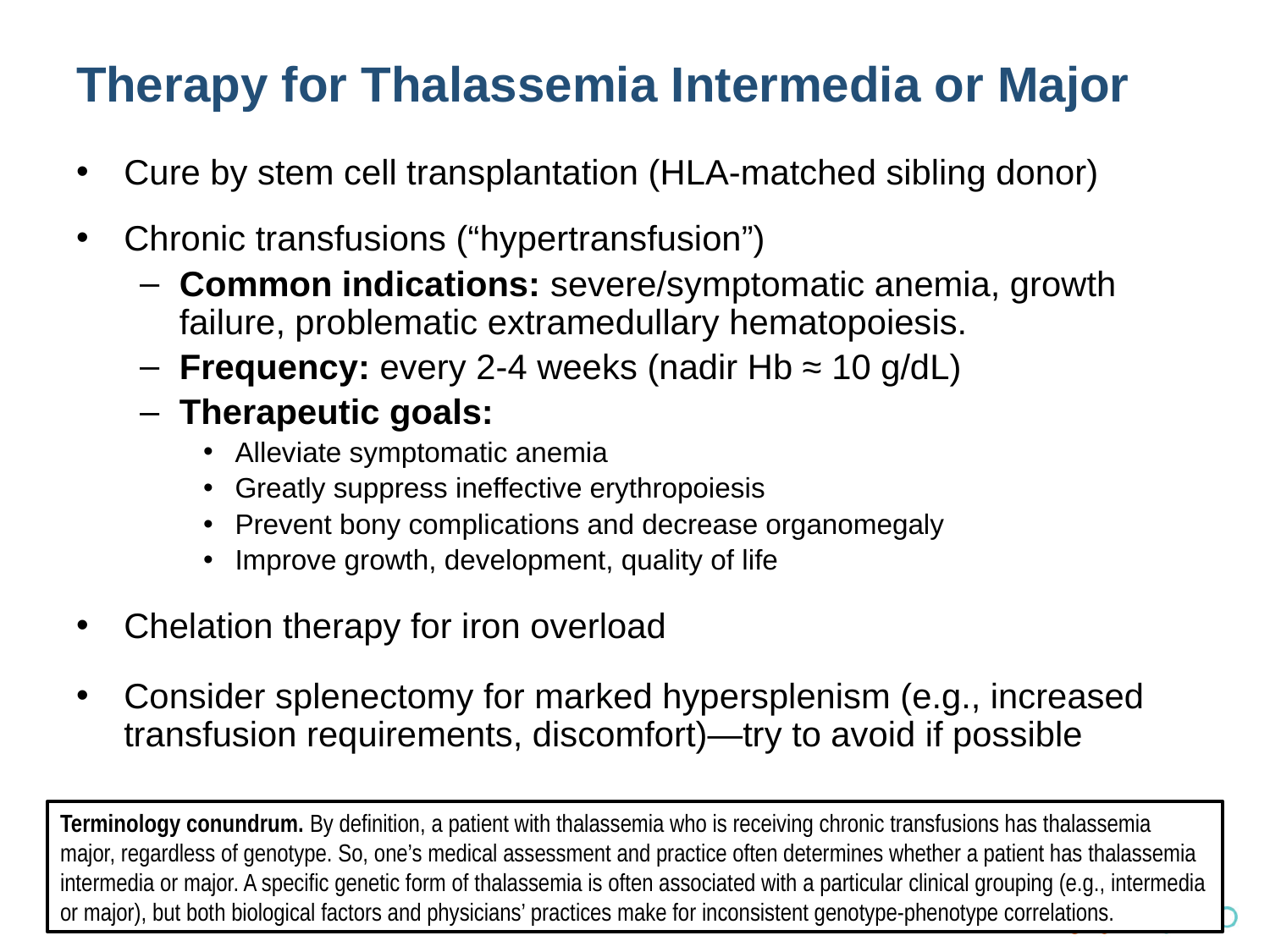

# Therapy for Thalassemia Intermedia or Major
Cure by stem cell transplantation (HLA-matched sibling donor)
Chronic transfusions (“hypertransfusion”)
Common indications: severe/symptomatic anemia, growth failure, problematic extramedullary hematopoiesis.
Frequency: every 2-4 weeks (nadir Hb ≈ 10 g/dL)
Therapeutic goals:
Alleviate symptomatic anemia
Greatly suppress ineffective erythropoiesis
Prevent bony complications and decrease organomegaly
Improve growth, development, quality of life
Chelation therapy for iron overload
Consider splenectomy for marked hypersplenism (e.g., increased transfusion requirements, discomfort)—try to avoid if possible

Terminology conundrum. By definition, a patient with thalassemia who is receiving chronic transfusions has thalassemia major, regardless of genotype. So, one’s medical assessment and practice often determines whether a patient has thalassemia intermedia or major. A specific genetic form of thalassemia is often associated with a particular clinical grouping (e.g., intermedia or major), but both biological factors and physicians’ practices make for inconsistent genotype-phenotype correlations.